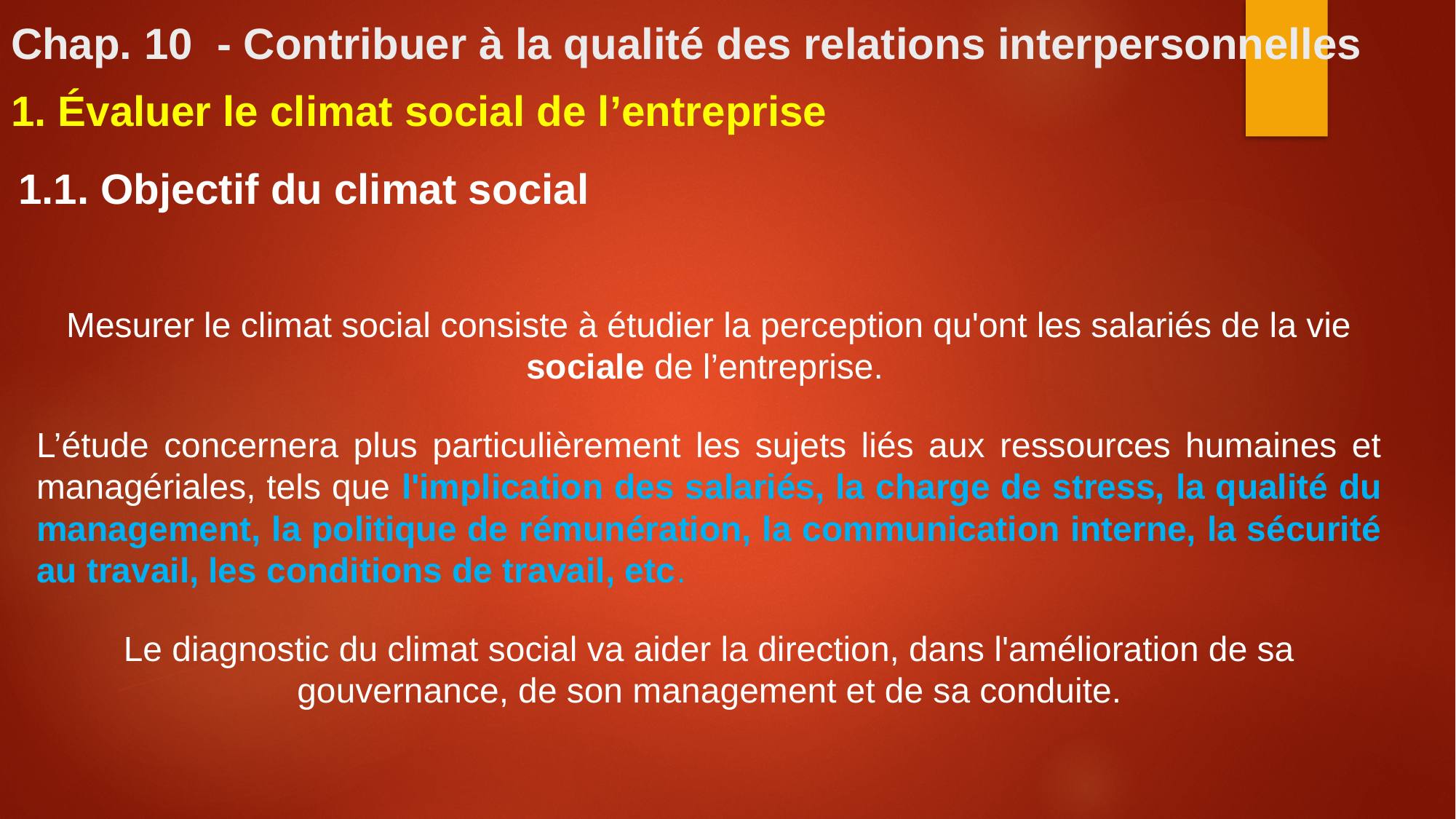

# Chap. 10  - Contribuer à la qualité des relations interpersonnelles
1. Évaluer le climat social de l’entreprise
1.1. Objectif du climat social
Mesurer le climat social consiste à étudier la perception qu'ont les salariés de la vie sociale de l’entreprise.
L’étude concernera plus particulièrement les sujets liés aux ressources humaines et managériales, tels que l'implication des salariés, la charge de stress, la qualité du management, la politique de rémunération, la communication interne, la sécurité au travail, les conditions de travail, etc.
Le diagnostic du climat social va aider la direction, dans l'amélioration de sa gouvernance, de son management et de sa conduite.